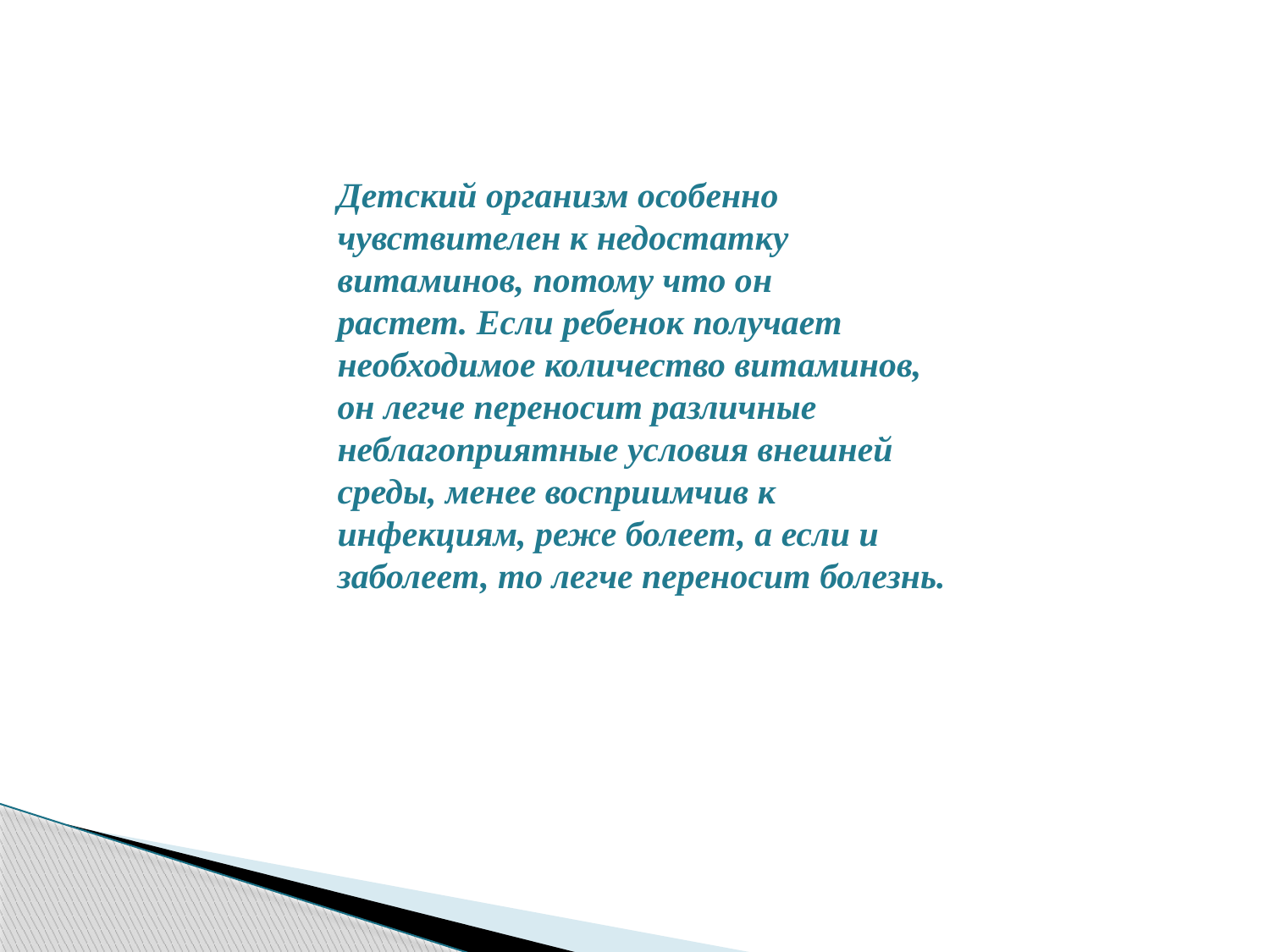

Детский организм особенно чувствителен к недостатку витаминов, потому что он растет. Если ребенок получает необходимое количество витаминов, он легче переносит различные неблагоприятные условия внешней среды, менее восприимчив к инфекциям, реже болеет, а если и заболеет, то легче переносит болезнь.